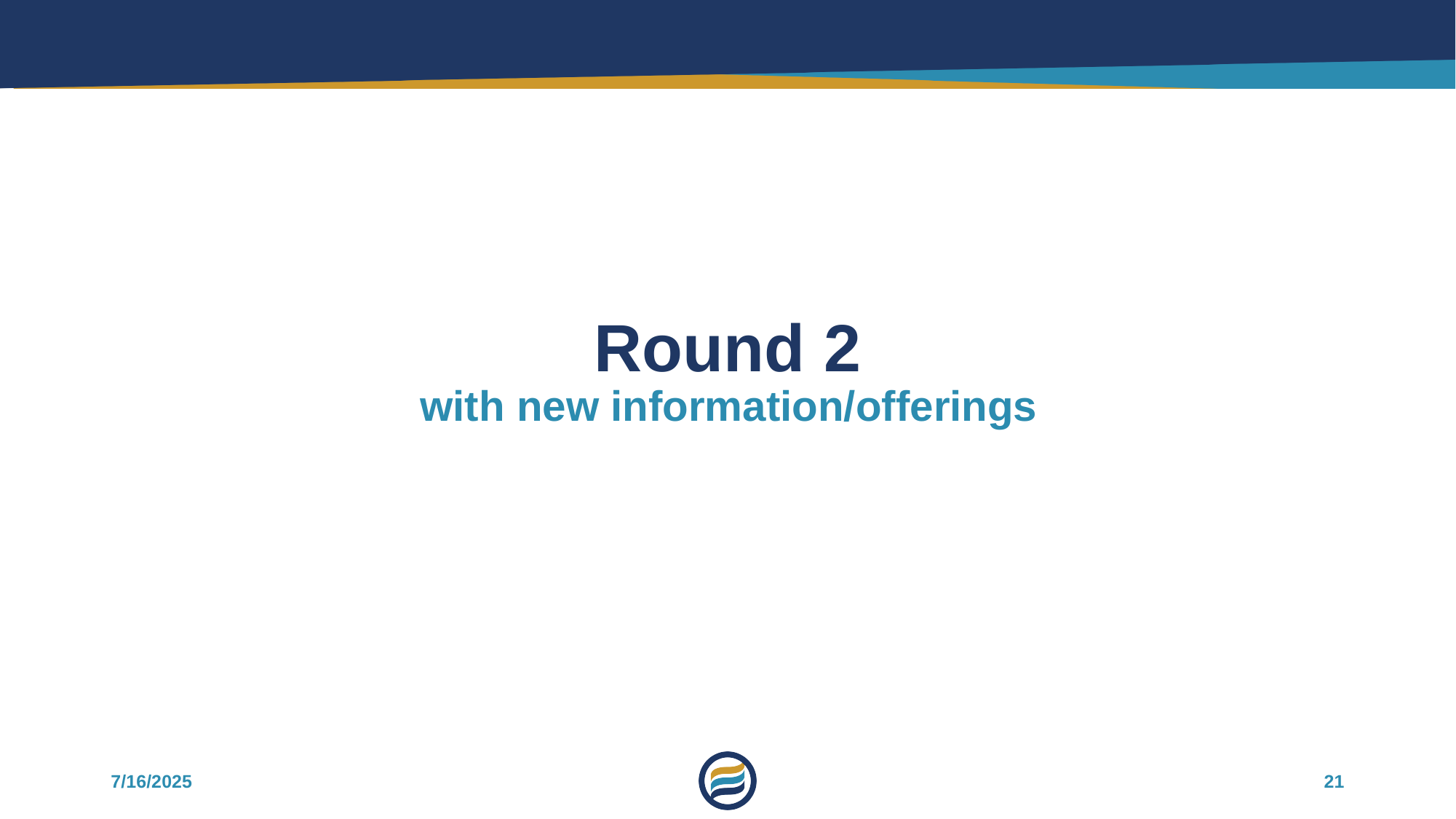

# Round 2
with new information/offerings
7/16/2025
21